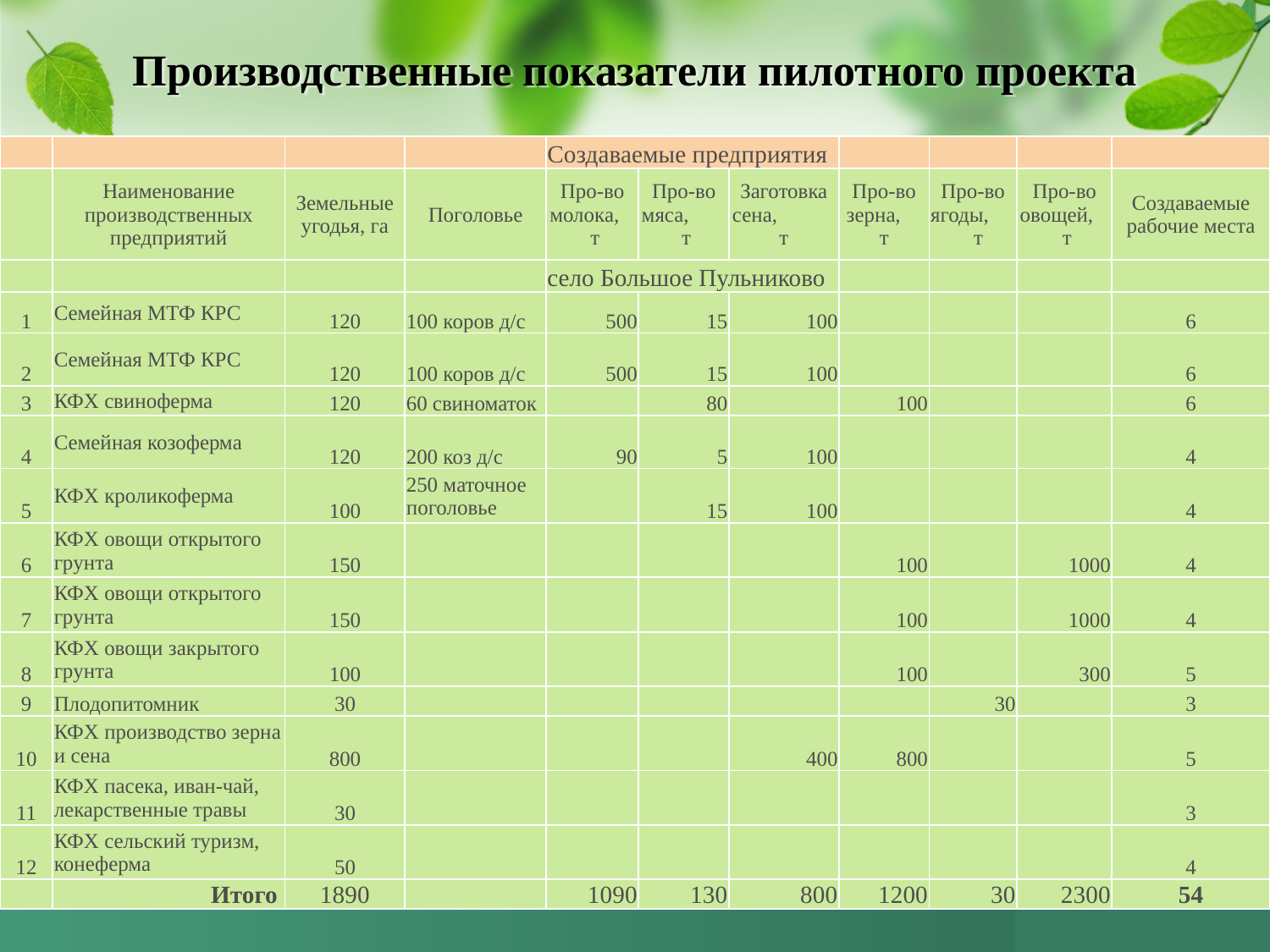

# Производственные показатели пилотного проекта
|  |  |  |  | Создаваемые предприятия |  |  |  |  |  |  |
| --- | --- | --- | --- | --- | --- | --- | --- | --- | --- | --- |
|  | Наименование производственных предприятий | Земельные угодья, га | Поголовье | Про-во молока, т | Про-во мяса, т | Заготовка сена, т | Про-во зерна, т | Про-во ягоды, т | Про-во овощей, т | Создаваемые рабочие места |
|  |  |  |  | село Большое Пульниково |  |  |  |  |  |  |
| 1 | Семейная МТФ КРС | 120 | 100 коров д/с | 500 | 15 | 100 |  |  |  | 6 |
| 2 | Семейная МТФ КРС | 120 | 100 коров д/с | 500 | 15 | 100 |  |  |  | 6 |
| 3 | КФХ свиноферма | 120 | 60 свиноматок |  | 80 |  | 100 |  |  | 6 |
| 4 | Семейная козоферма | 120 | 200 коз д/с | 90 | 5 | 100 |  |  |  | 4 |
| 5 | КФХ кроликоферма | 100 | 250 маточное поголовье |  | 15 | 100 |  |  |  | 4 |
| 6 | КФХ овощи открытого грунта | 150 |  |  |  |  | 100 |  | 1000 | 4 |
| 7 | КФХ овощи открытого грунта | 150 |  |  |  |  | 100 |  | 1000 | 4 |
| 8 | КФХ овощи закрытого грунта | 100 |  |  |  |  | 100 |  | 300 | 5 |
| 9 | Плодопитомник | 30 |  |  |  |  |  | 30 |  | 3 |
| 10 | КФХ производство зерна и сена | 800 |  |  |  | 400 | 800 |  |  | 5 |
| 11 | КФХ пасека, иван-чай, лекарственные травы | 30 |  |  |  |  |  |  |  | 3 |
| 12 | КФХ сельский туризм, конеферма | 50 |  |  |  |  |  |  |  | 4 |
|  | Итого | 1890 |  | 1090 | 130 | 800 | 1200 | 30 | 2300 | 54 |